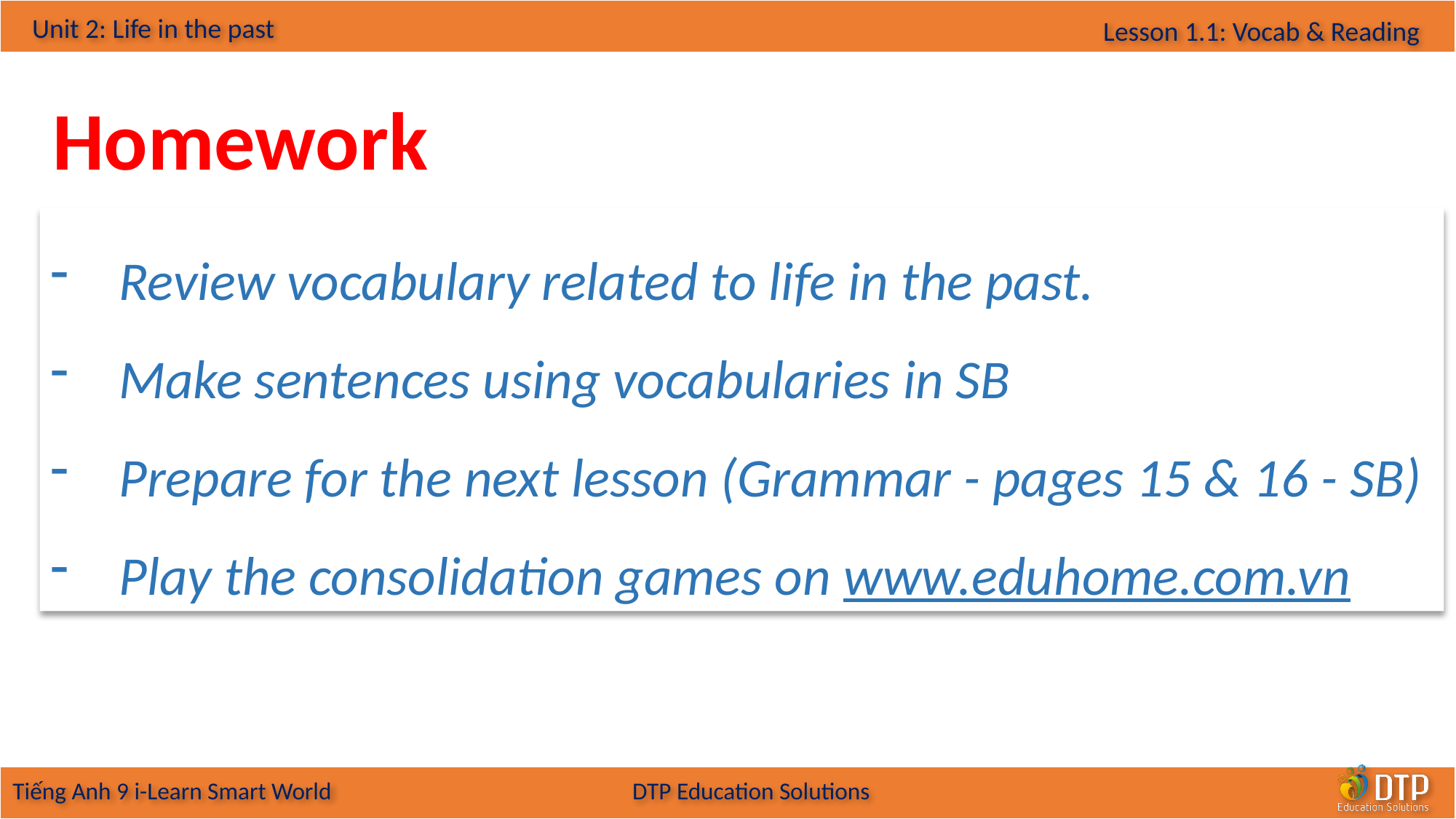

Homework
Review vocabulary related to life in the past.
Make sentences using vocabularies in SB
Prepare for the next lesson (Grammar - pages 15 & 16 - SB)
Play the consolidation games on www.eduhome.com.vn